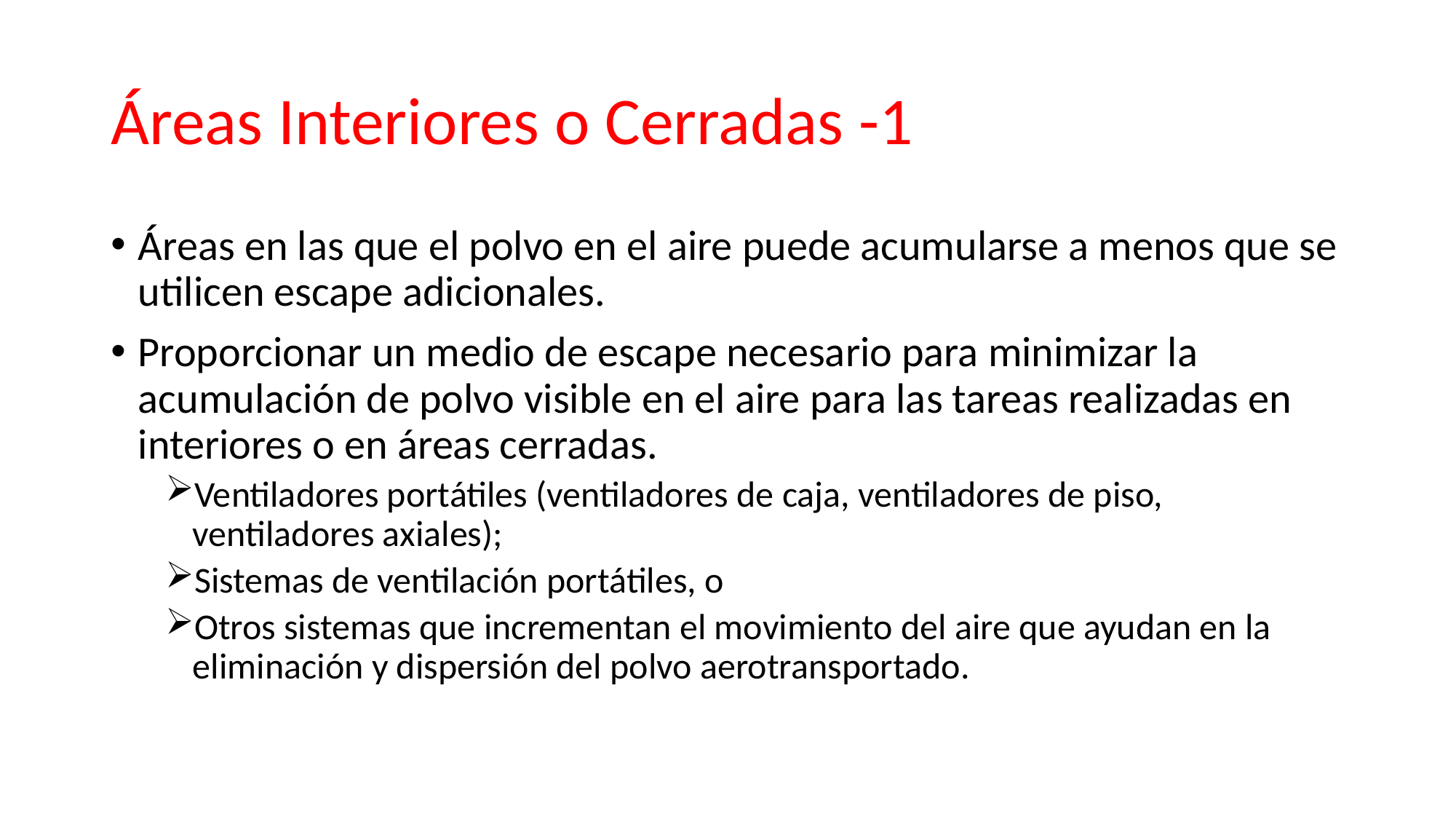

# Áreas Interiores o Cerradas -1
Áreas en las que el polvo en el aire puede acumularse a menos que se utilicen escape adicionales.
Proporcionar un medio de escape necesario para minimizar la acumulación de polvo visible en el aire para las tareas realizadas en interiores o en áreas cerradas.
Ventiladores portátiles (ventiladores de caja, ventiladores de piso, ventiladores axiales);
Sistemas de ventilación portátiles, o
Otros sistemas que incrementan el movimiento del aire que ayudan en la eliminación y dispersión del polvo aerotransportado.